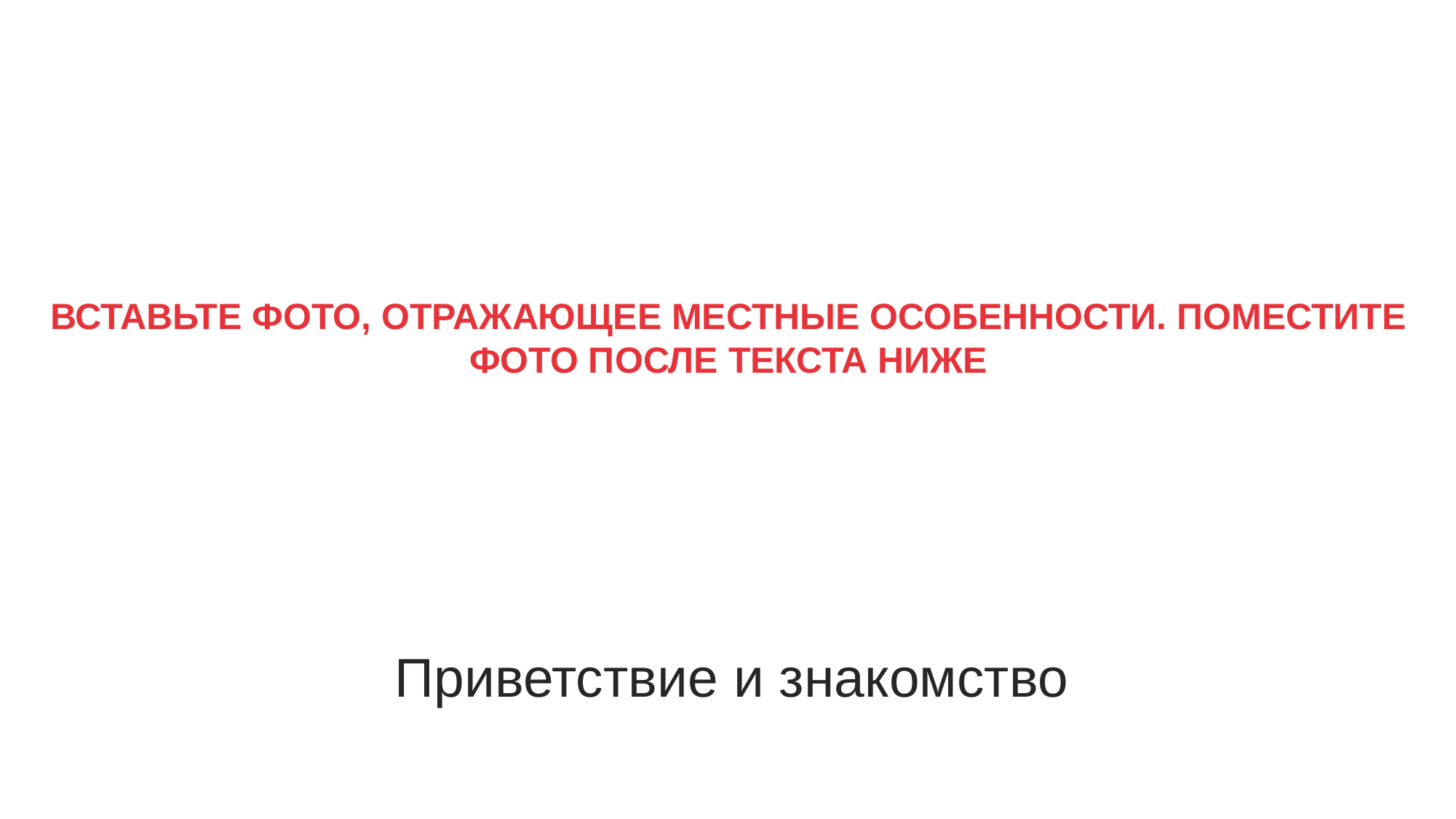

ВСТАВЬТЕ ФОТО, ОТРАЖАЮЩЕЕ МЕСТНЫЕ ОСОБЕННОСТИ. ПОМЕСТИТЕ ФОТО ПОСЛЕ ТЕКСТА НИЖЕ
# Приветствие и знакомство